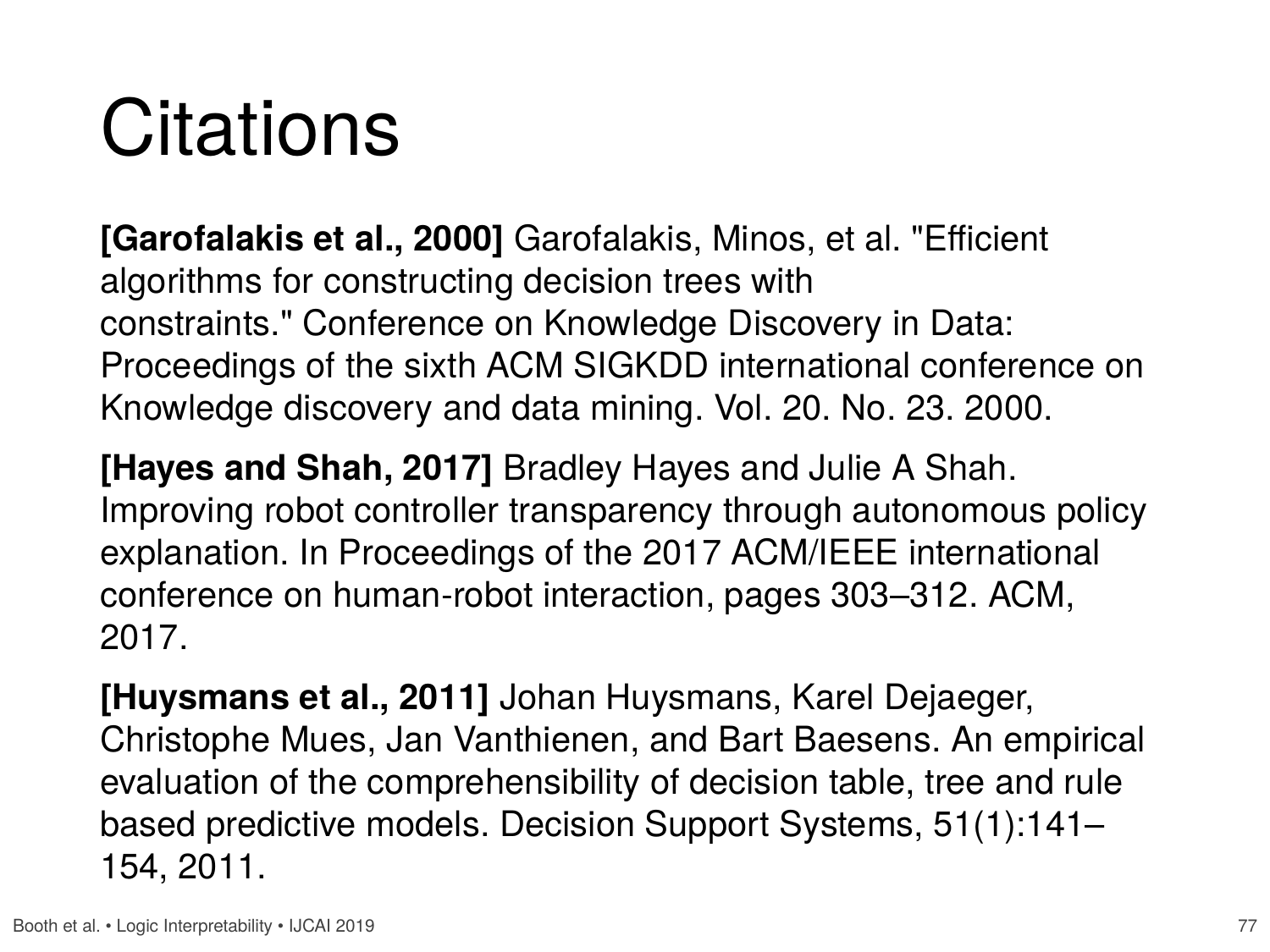

# Citations
[Garofalakis et al., 2000] Garofalakis, Minos, et al. "Efficient algorithms for constructing decision trees with constraints." Conference on Knowledge Discovery in Data: Proceedings of the sixth ACM SIGKDD international conference on Knowledge discovery and data mining. Vol. 20. No. 23. 2000.
[Hayes and Shah, 2017] Bradley Hayes and Julie A Shah. Improving robot controller transparency through autonomous policy explanation. In Proceedings of the 2017 ACM/IEEE international conference on human-robot interaction, pages 303–312. ACM, 2017.
[Huysmans et al., 2011] Johan Huysmans, Karel Dejaeger, Christophe Mues, Jan Vanthienen, and Bart Baesens. An empirical evaluation of the comprehensibility of decision table, tree and rule based predictive models. Decision Support Systems, 51(1):141–154, 2011.
Booth et al. • Logic Interpretability • IJCAI 2019
77